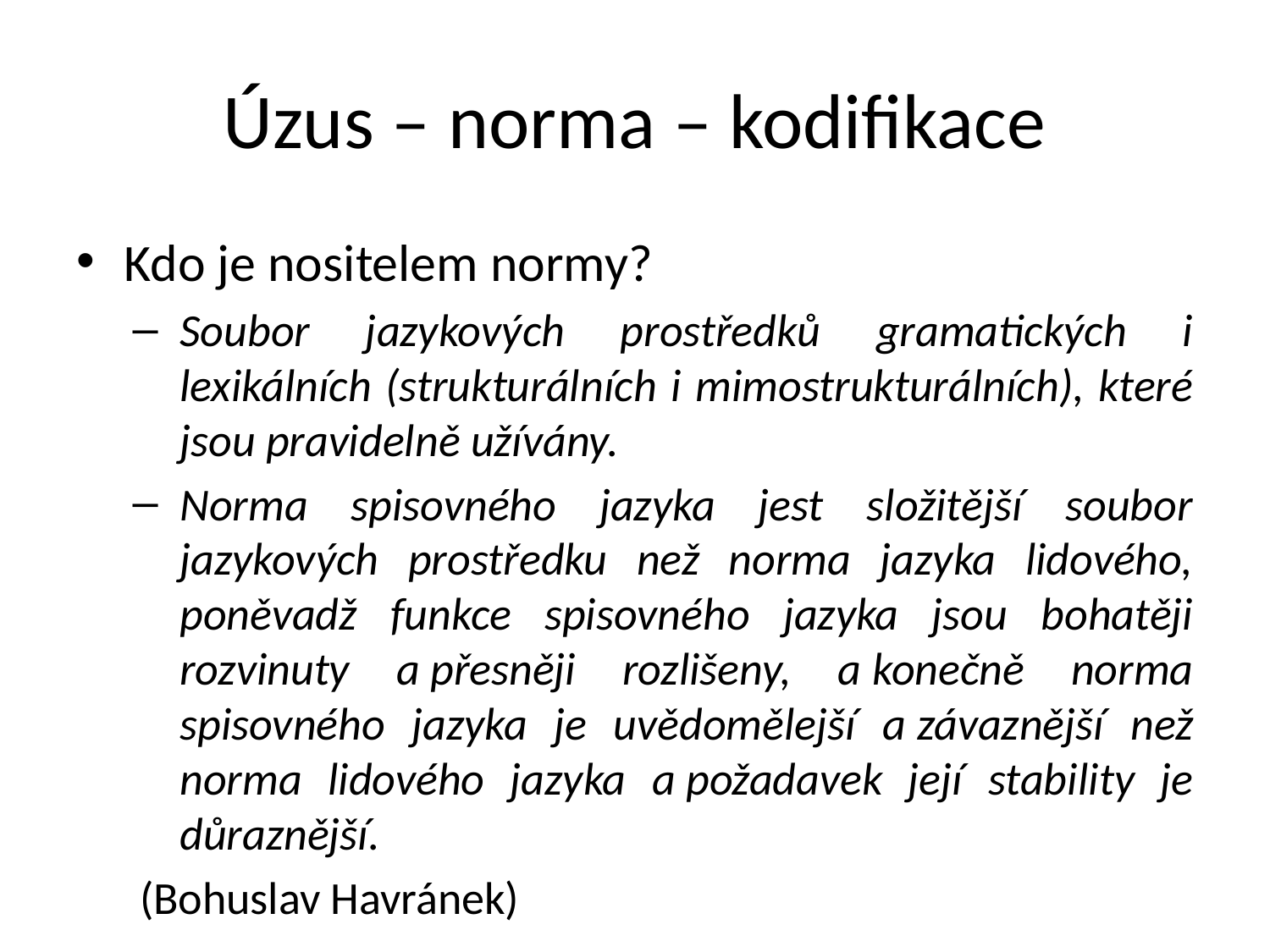

# Úzus – norma – kodifikace
Kdo je nositelem normy?
Soubor jazykových prostředků gramatických i lexikálních (strukturálních i mimostrukturálních), které jsou pravidelně užívány.
Norma spisovného jazyka jest složitější soubor jazykových prostředku než norma jazyka lidového, poněvadž funkce spisovného jazyka jsou bohatěji rozvinuty a přesněji rozlišeny, a konečně norma spisovného jazyka je uvědomělejší a závaznější než norma lidového jazyka a požadavek její stability je důraznější.
					(Bohuslav Havránek)